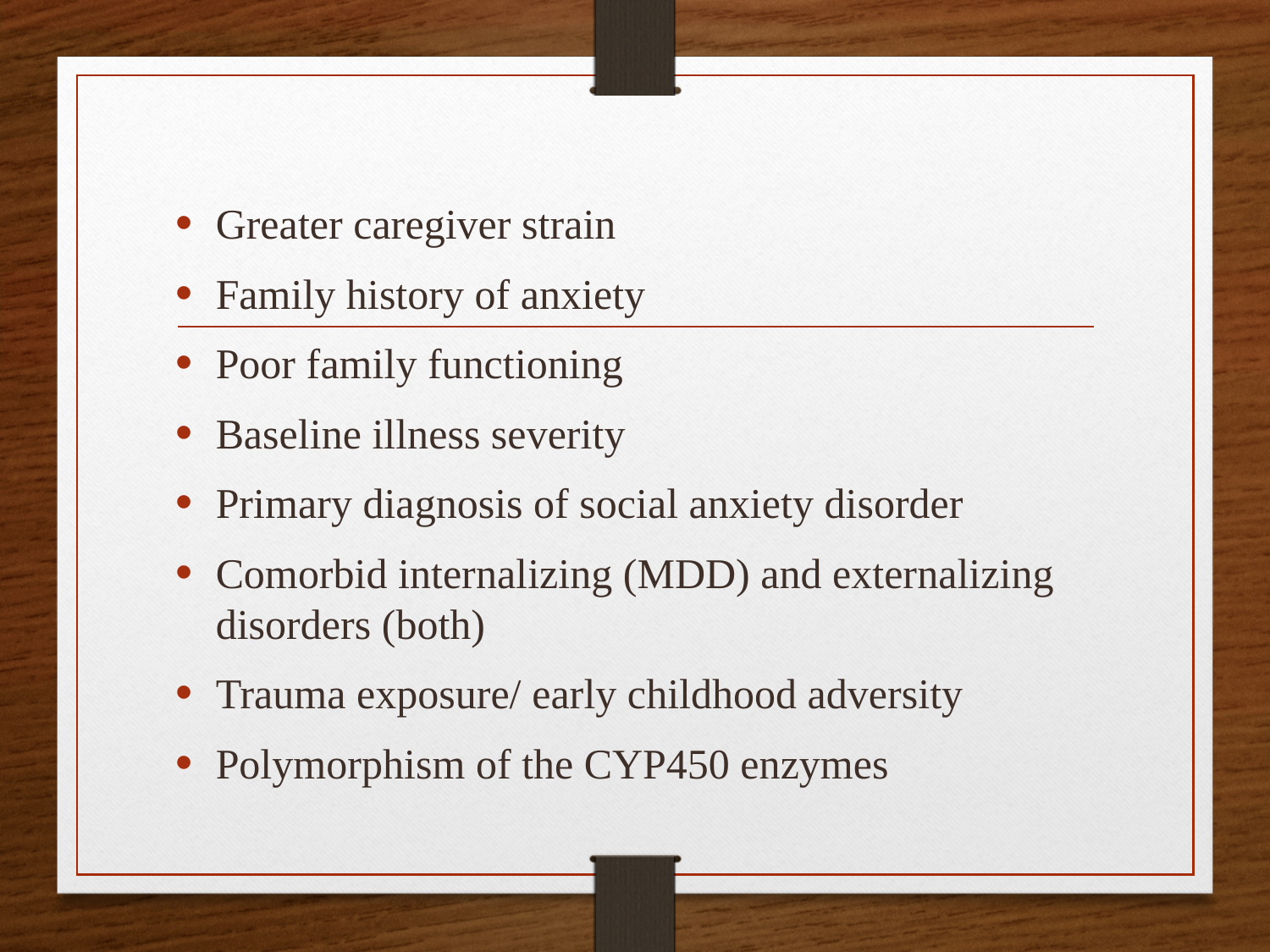

Greater caregiver strain
Family history of anxiety
Poor family functioning
Baseline illness severity
Primary diagnosis of social anxiety disorder
Comorbid internalizing (MDD) and externalizing disorders (both)
Trauma exposure/ early childhood adversity
Polymorphism of the CYP450 enzymes